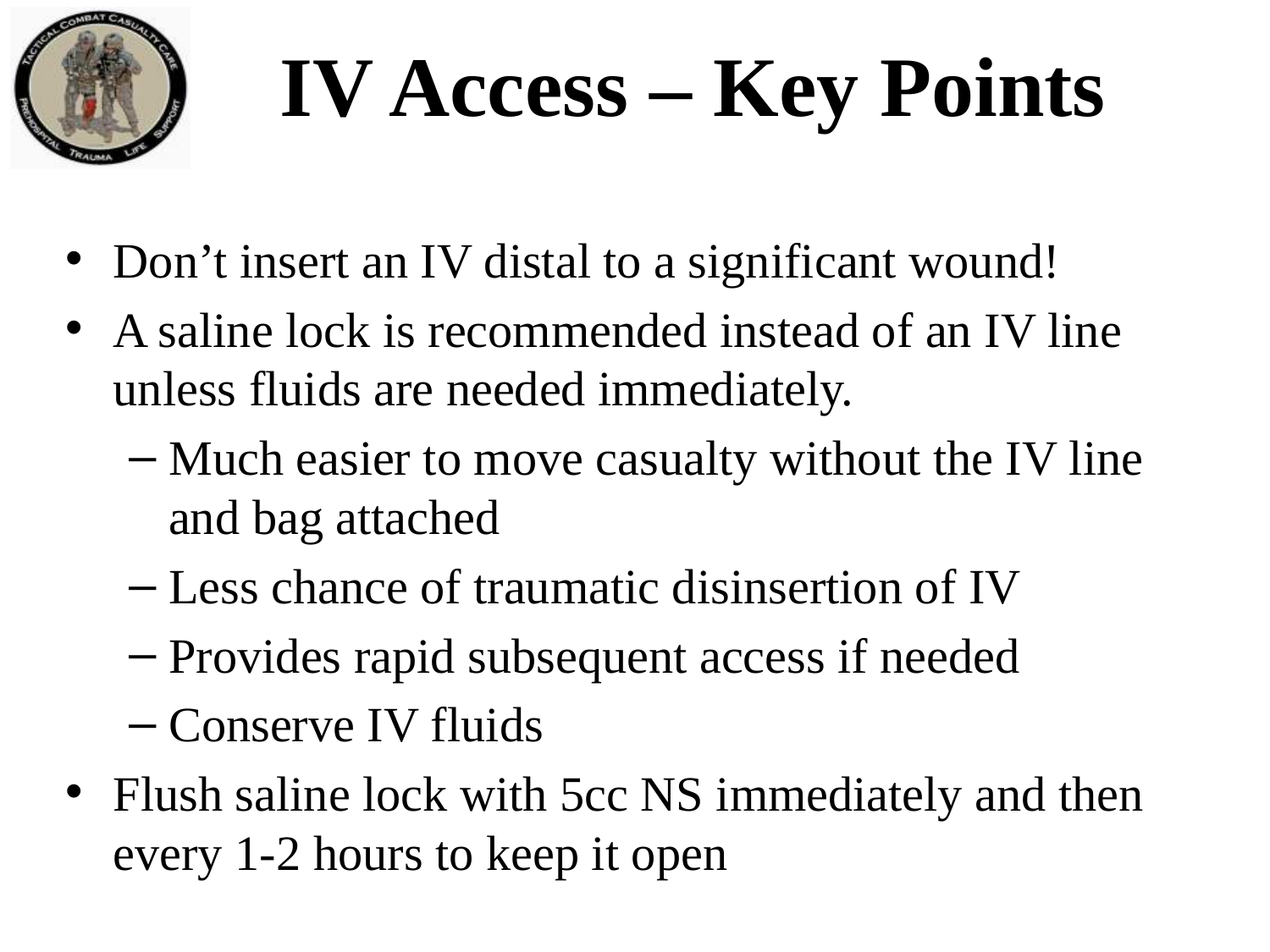

# IV Access – Key Points
Don’t insert an IV distal to a significant wound!
A saline lock is recommended instead of an IV line unless fluids are needed immediately.
Much easier to move casualty without the IV line and bag attached
Less chance of traumatic disinsertion of IV
Provides rapid subsequent access if needed
Conserve IV fluids
Flush saline lock with 5cc NS immediately and then every 1-2 hours to keep it open